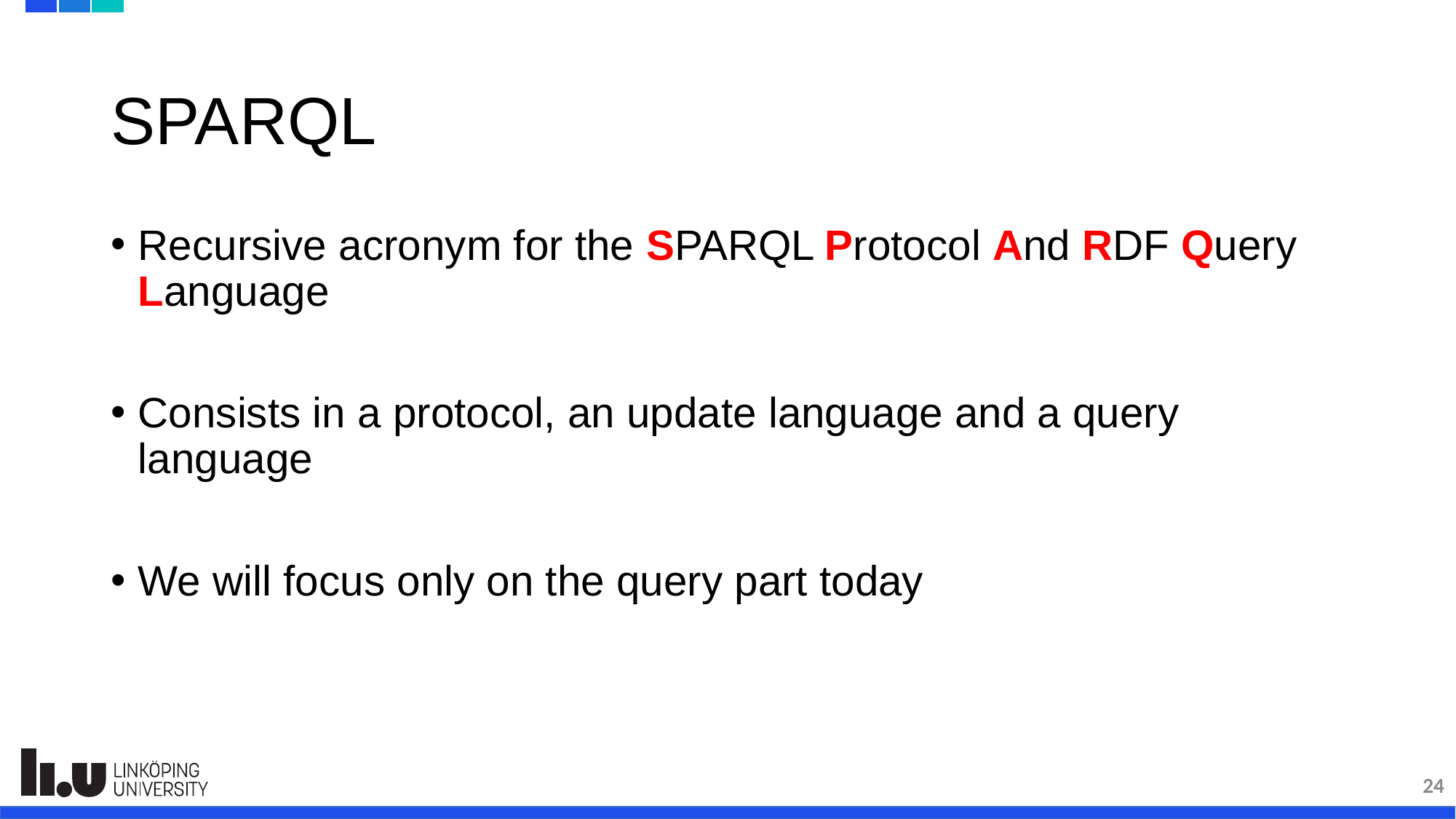

# SPARQL
Recursive acronym for the SPARQL Protocol And RDF Query Language

Consists in a protocol, an update language and a query language

We will focus only on the query part today
24